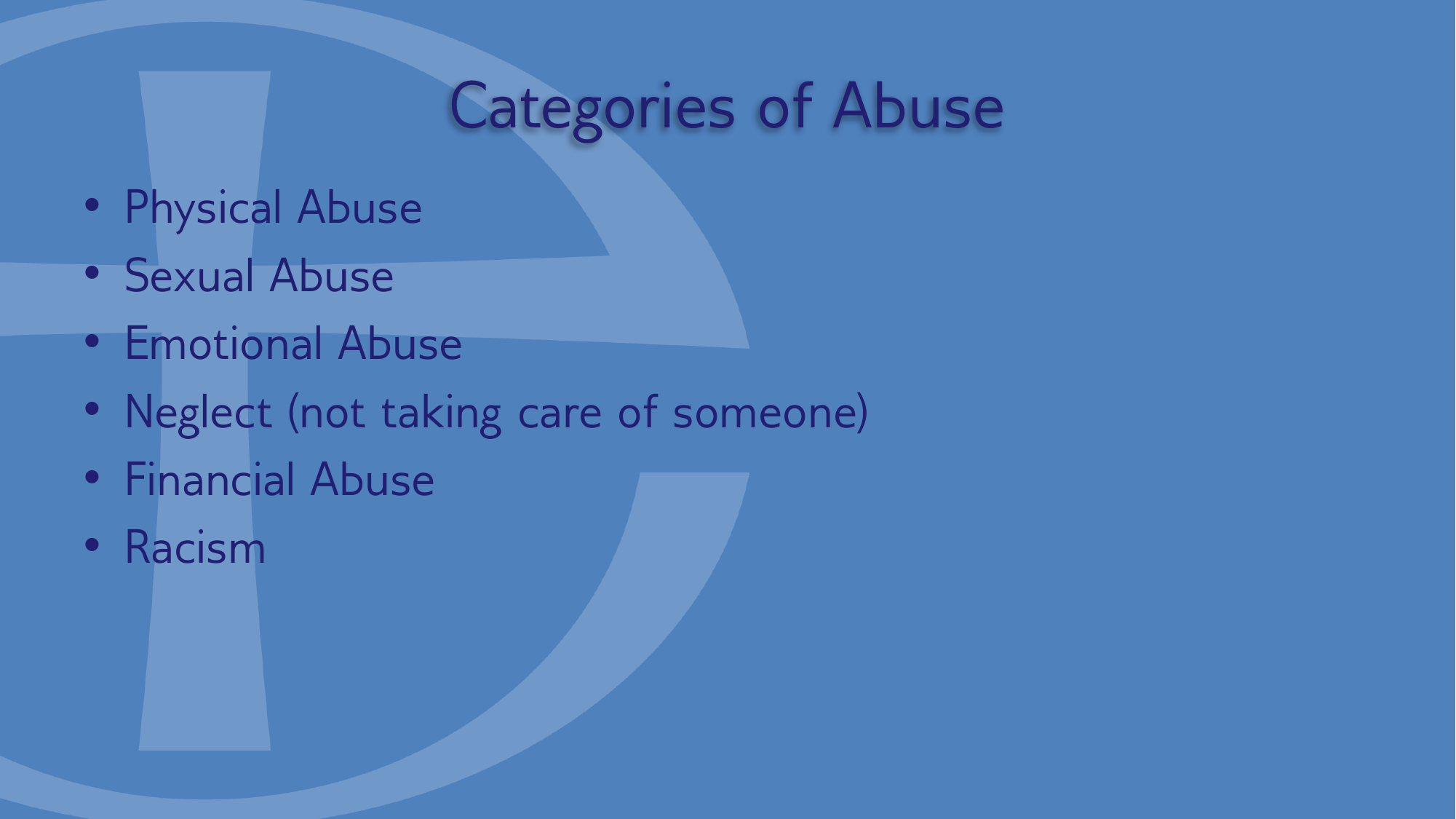

# Categories of Abuse
Physical Abuse
Sexual Abuse
Emotional Abuse
Neglect (not taking care of someone)
Financial Abuse
Racism